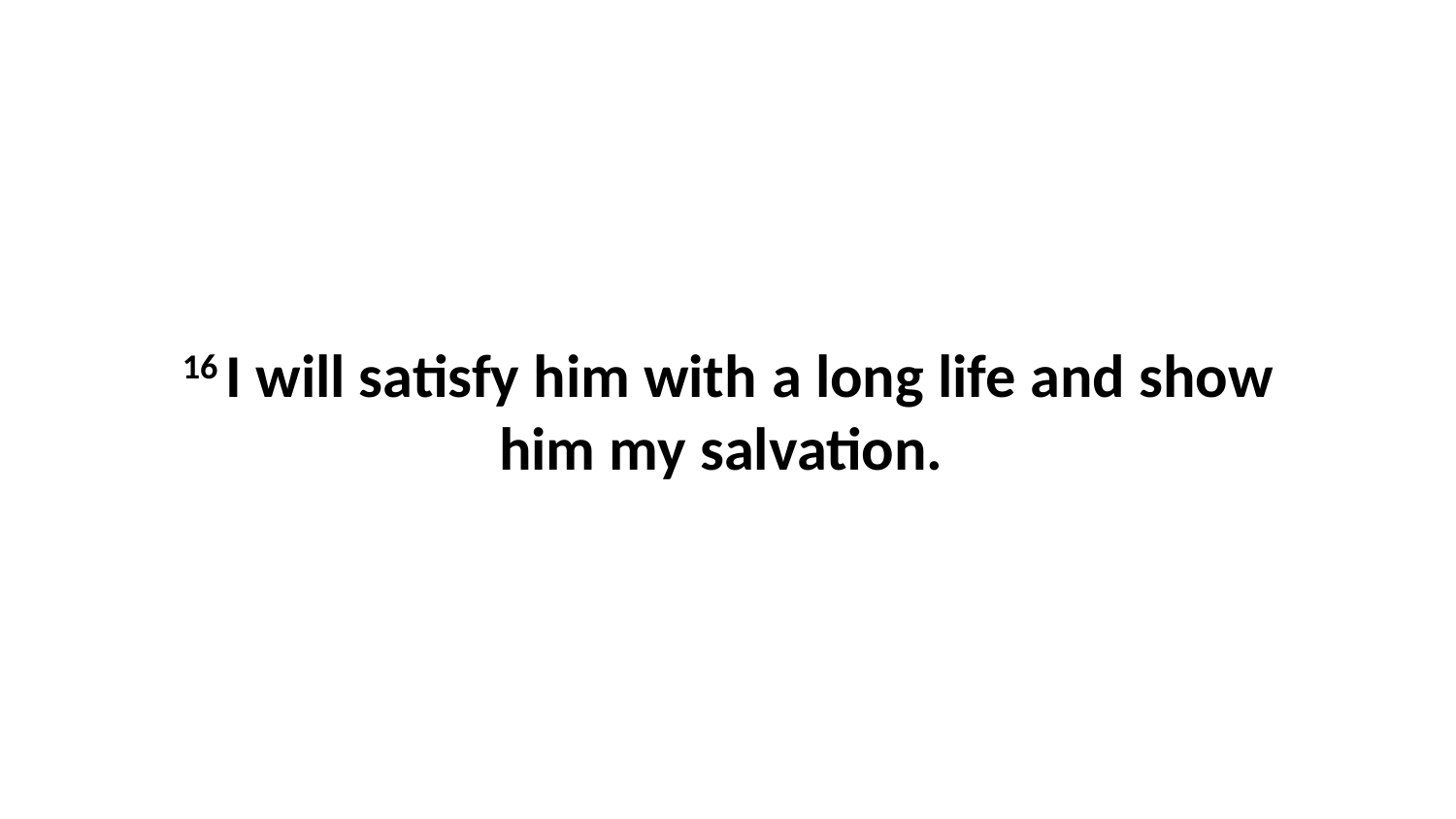

16 I will satisfy him with a long life and show him my salvation.